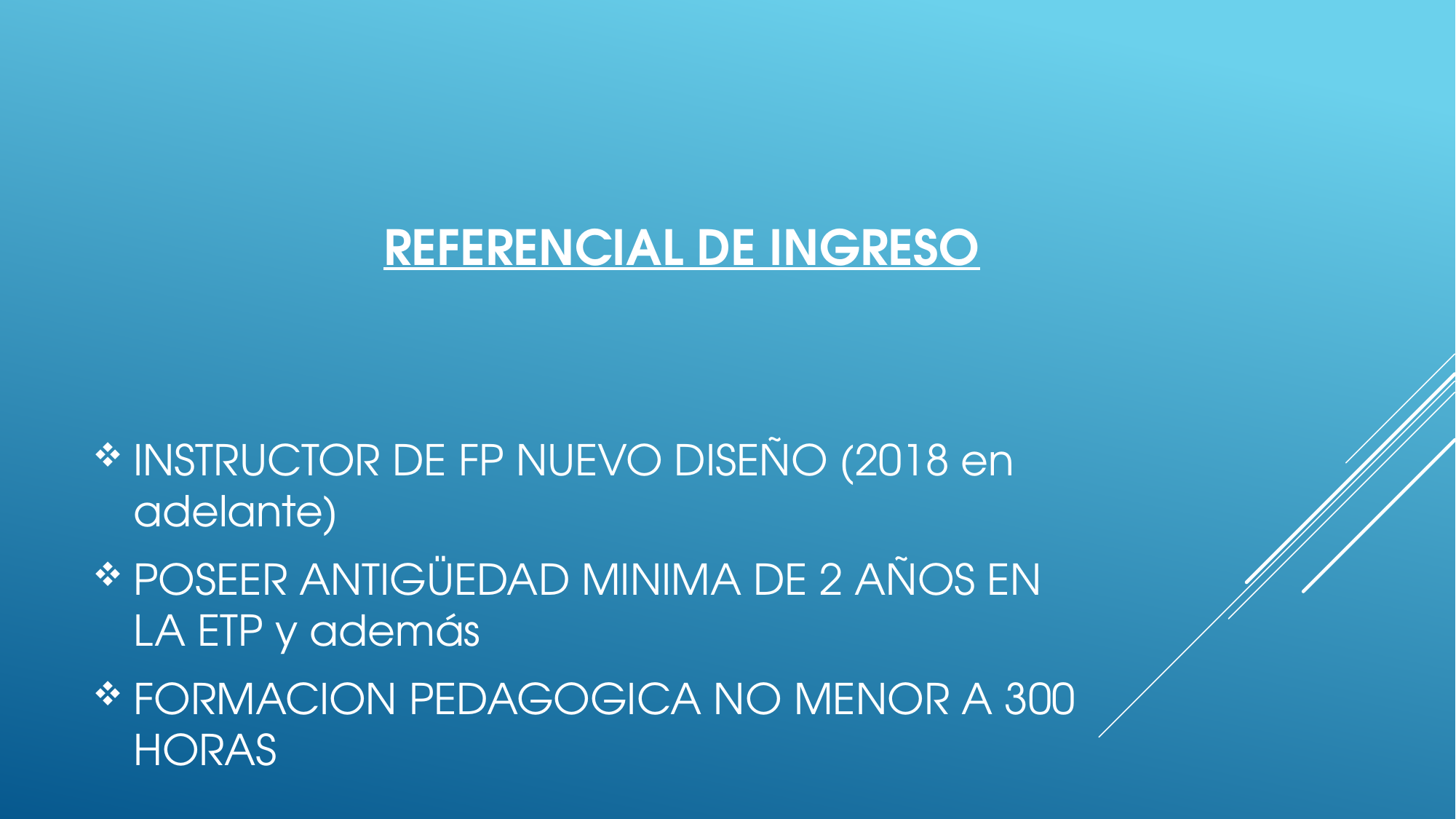

# REFERENCIAL DE INGRESO
INSTRUCTOR DE FP NUEVO DISEÑO (2018 en adelante)
POSEER ANTIGÜEDAD MINIMA DE 2 AÑOS EN LA ETP y además
FORMACION PEDAGOGICA NO MENOR A 300 HORAS